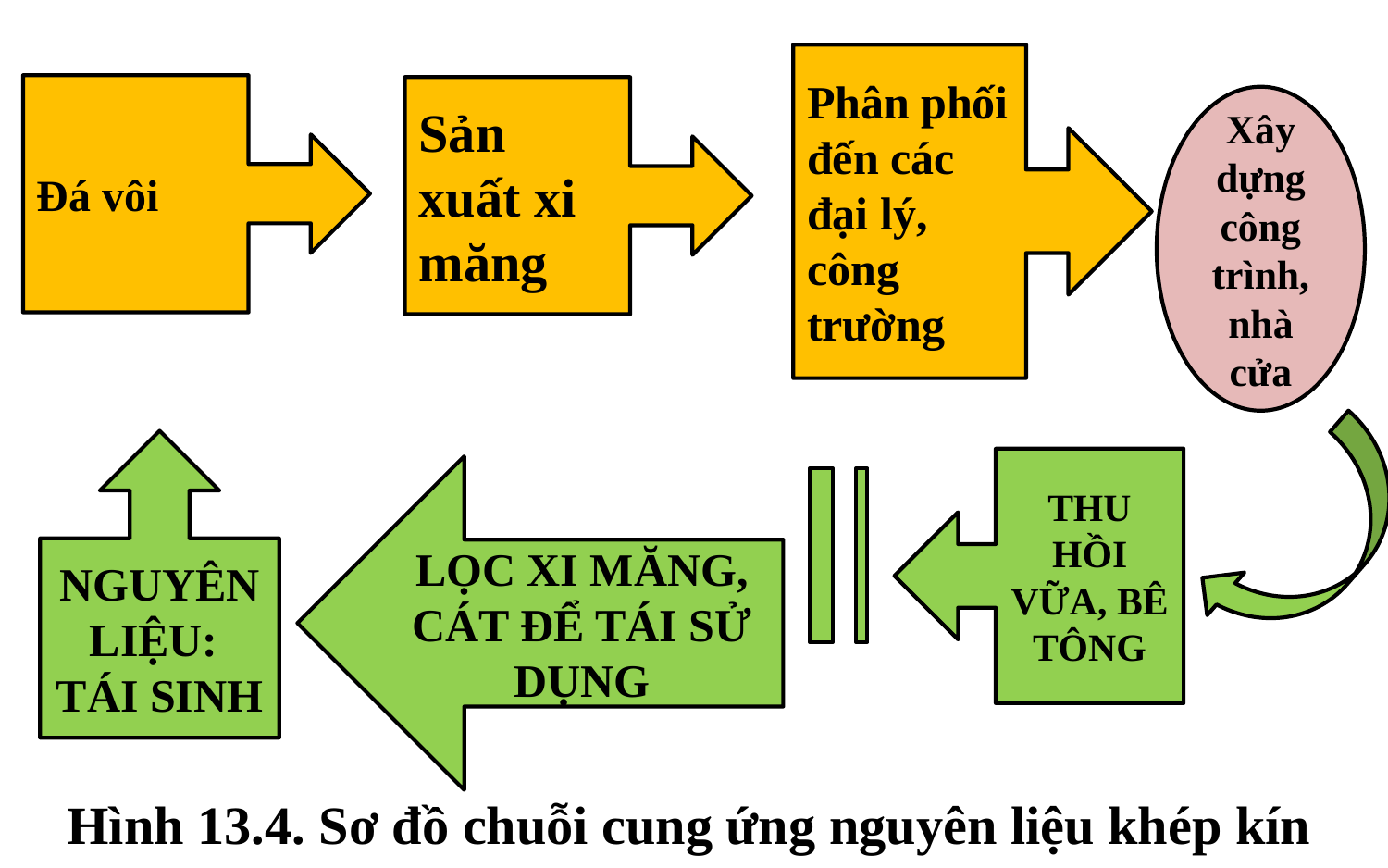

Phân phối đến các đại lý, công trường
Đá vôi
Sản xuất xi măng
Xây dựng công trình, nhà cửa
NGUYÊN LIỆU:
TÁI SINH
THU HỒI VỮA, BÊ TÔNG
LỌC XI MĂNG, CÁT ĐỂ TÁI SỬ DỤNG

Hình 13.4. Sơ đồ chuỗi cung ứng nguyên liệu khép kín